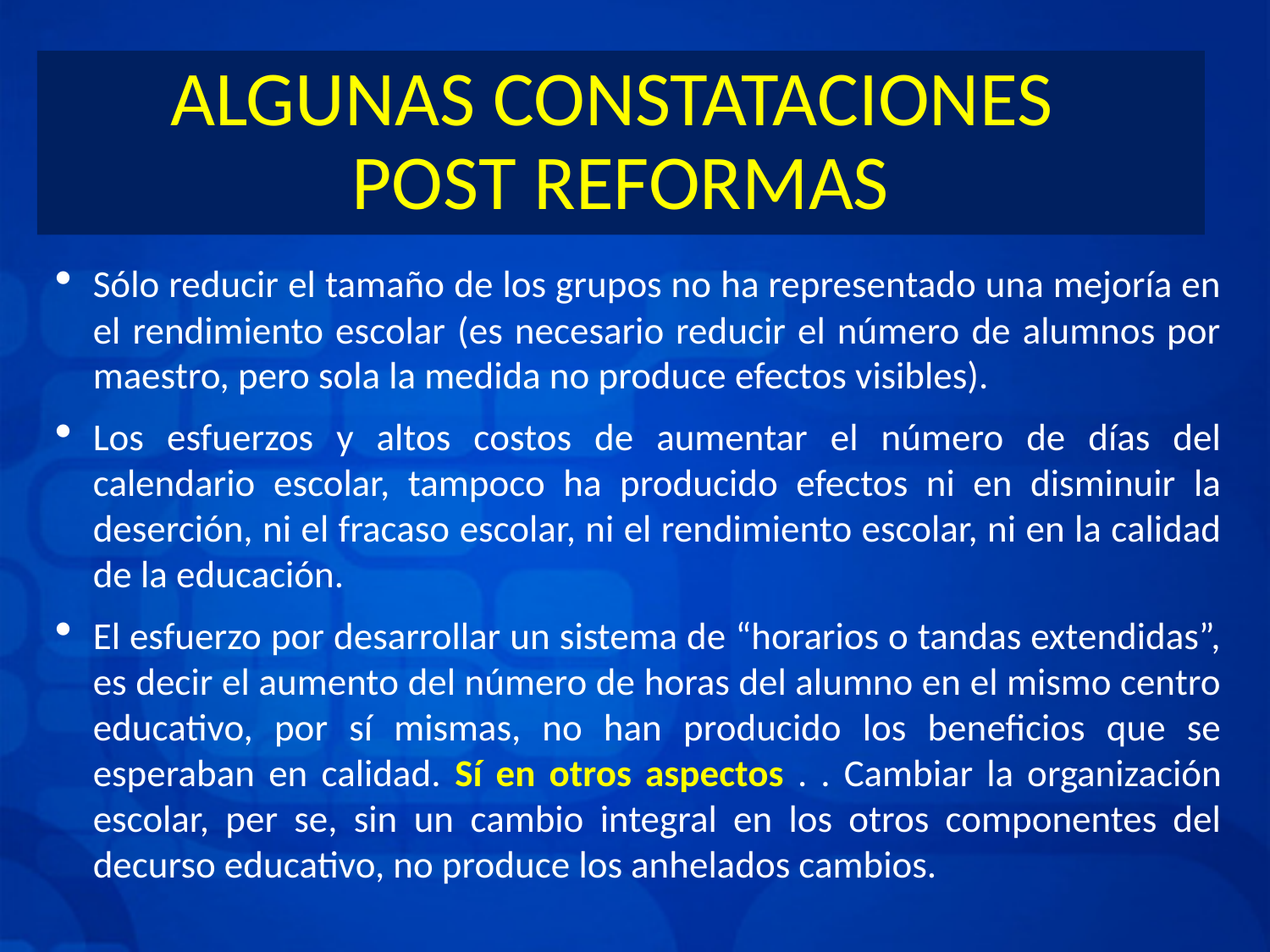

# ALGUNAS CONSTATACIONES POST REFORMAS
Sólo reducir el tamaño de los grupos no ha representado una mejoría en el rendimiento escolar (es necesario reducir el número de alumnos por maestro, pero sola la medida no produce efectos visibles).
Los esfuerzos y altos costos de aumentar el número de días del calendario escolar, tampoco ha producido efectos ni en disminuir la deserción, ni el fracaso escolar, ni el rendimiento escolar, ni en la calidad de la educación.
El esfuerzo por desarrollar un sistema de “horarios o tandas extendidas”, es decir el aumento del número de horas del alumno en el mismo centro educativo, por sí mismas, no han producido los beneficios que se esperaban en calidad. Sí en otros aspectos . . Cambiar la organización escolar, per se, sin un cambio integral en los otros componentes del decurso educativo, no produce los anhelados cambios.